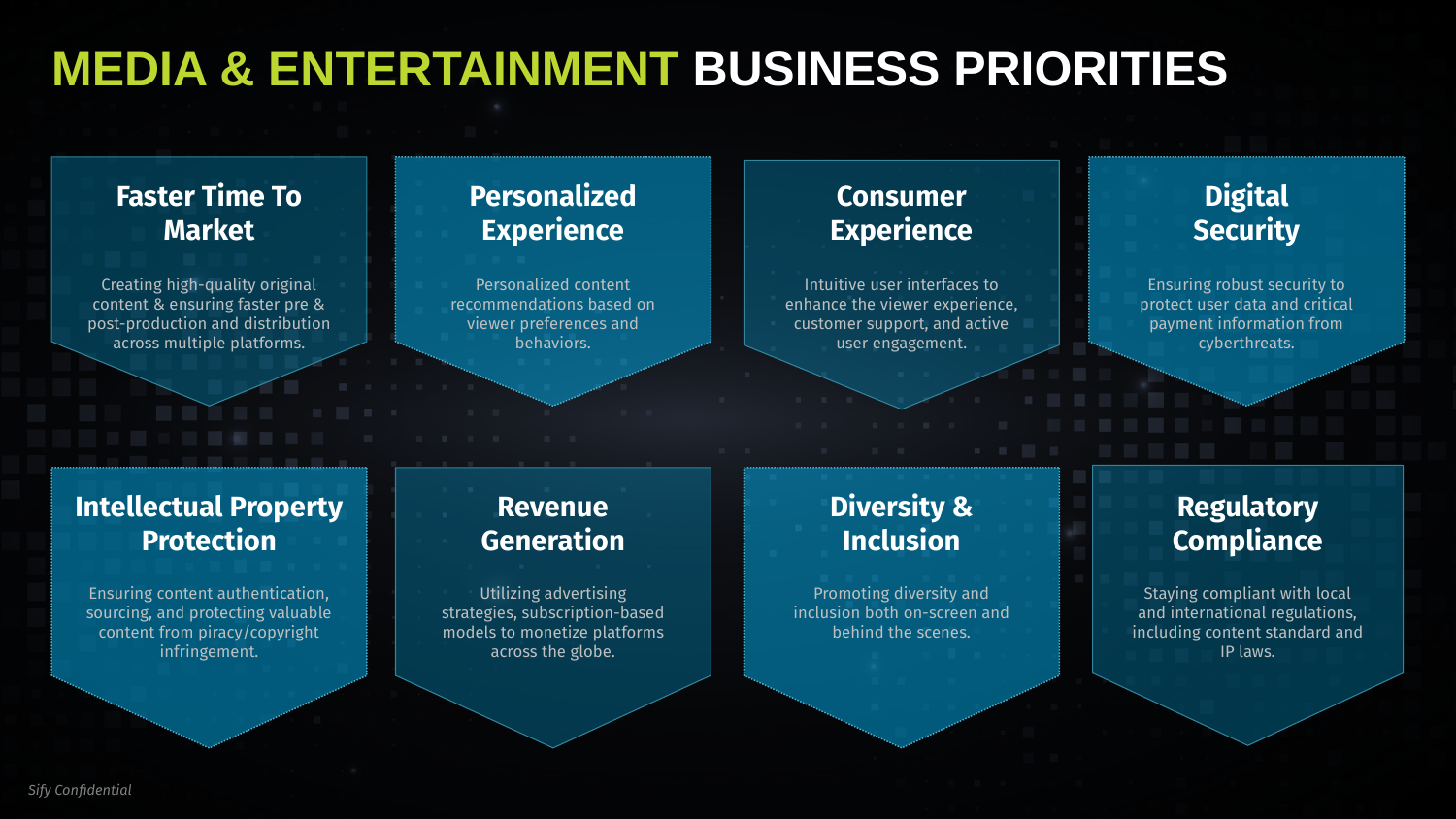

# Media & Entertainment BUSINESS PRIORITIES

Faster Time To Market
Personalized Experience
Consumer Experience
Digital
 Security
Creating high-quality original content & ensuring faster pre & post-production and distribution across multiple platforms.
Personalized content recommendations based on viewer preferences and behaviors.
Intuitive user interfaces to enhance the viewer experience, customer support, and active user engagement.
Ensuring robust security to protect user data and critical payment information from cyberthreats.

Intellectual Property Protection
Revenue Generation
Diversity & Inclusion
Regulatory Compliance
Ensuring content authentication, sourcing, and protecting valuable content from piracy/copyright infringement.
Utilizing advertising strategies, subscription-based models to monetize platforms across the globe.
Promoting diversity and inclusion both on-screen and behind the scenes.
Staying compliant with local and international regulations, including content standard and IP laws.